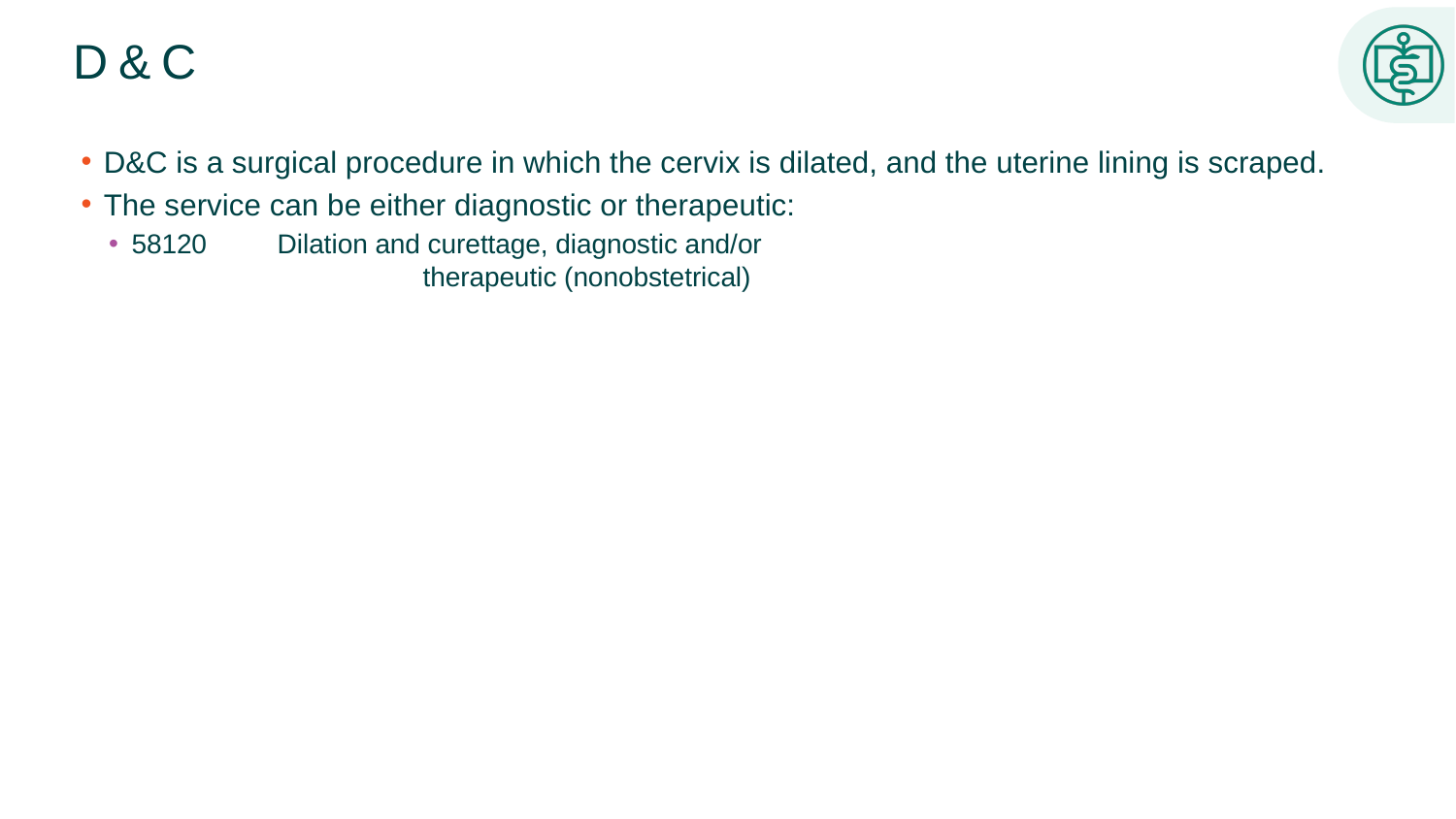

# D & C
D&C is a surgical procedure in which the cervix is dilated, and the uterine lining is scraped.
The service can be either diagnostic or therapeutic:
58120 	Dilation and curettage, diagnostic and/or
 		therapeutic (nonobstetrical)